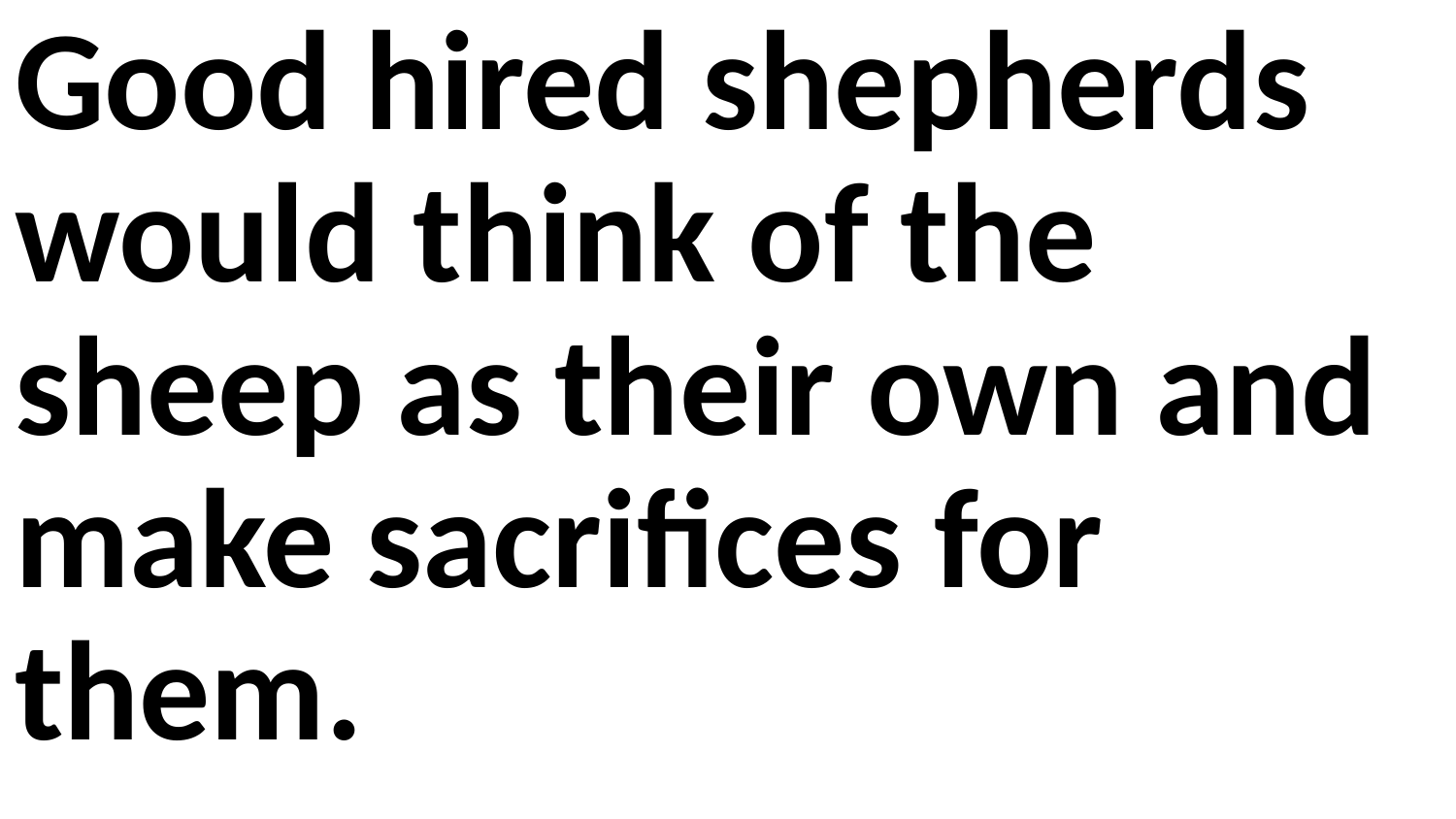

Good hired shepherds would think of the sheep as their own and make sacrifices for them.